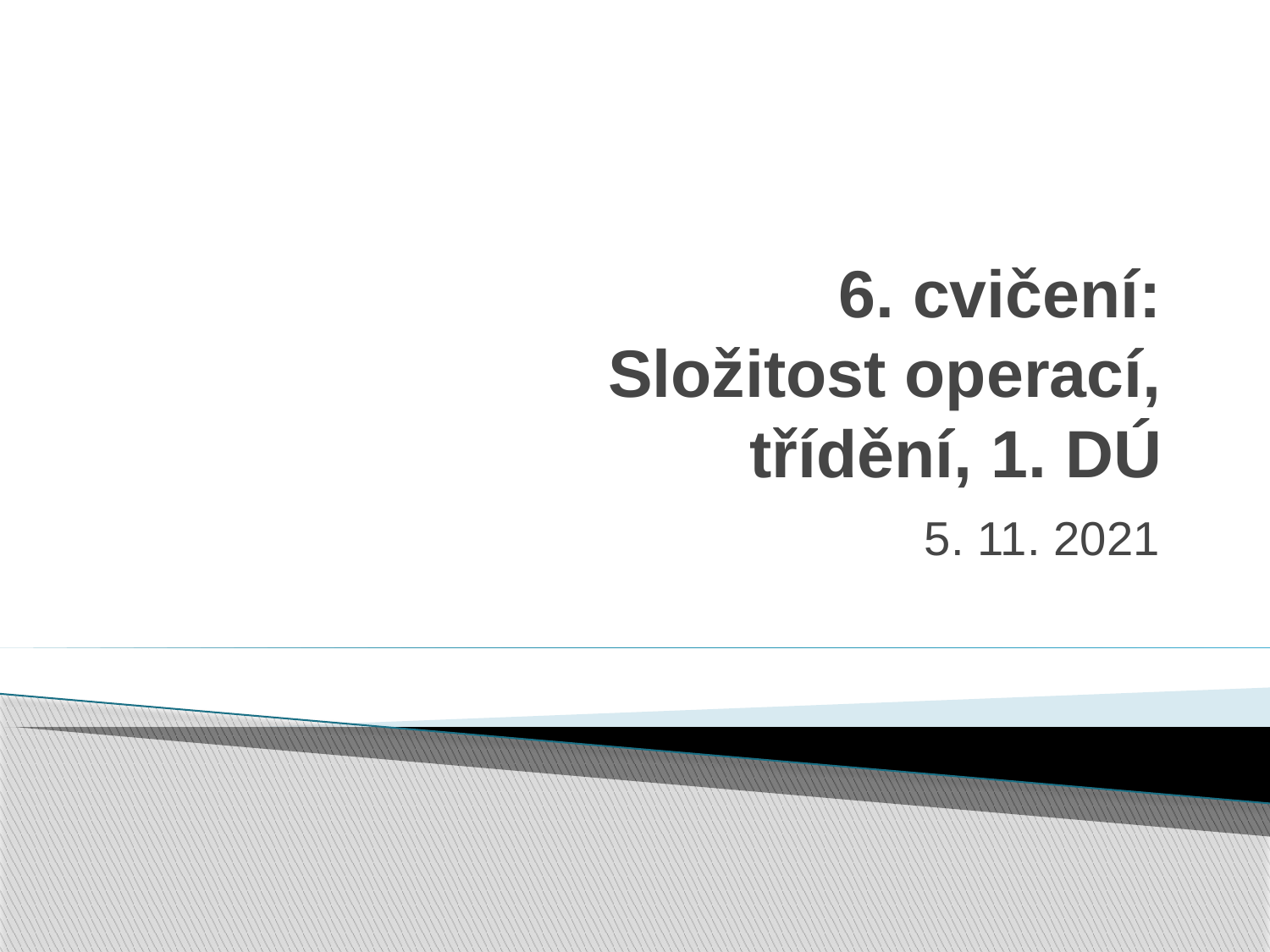

# 6. cvičení: Složitost operací, třídění, 1. DÚ
5. 11. 2021